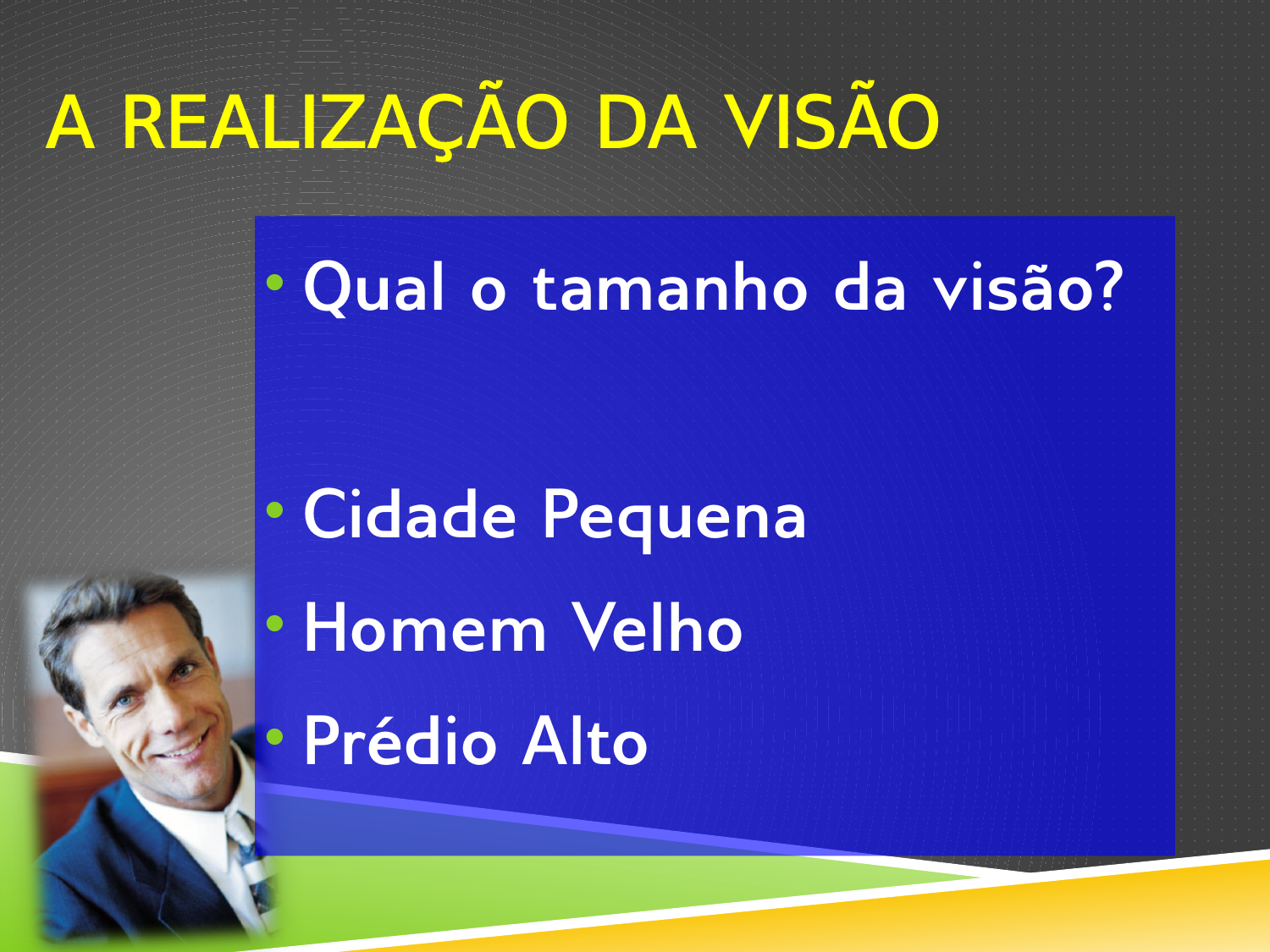

# A realização da visão
Qual o tamanho da visão?

Cidade Pequena
Homem Velho
Prédio Alto